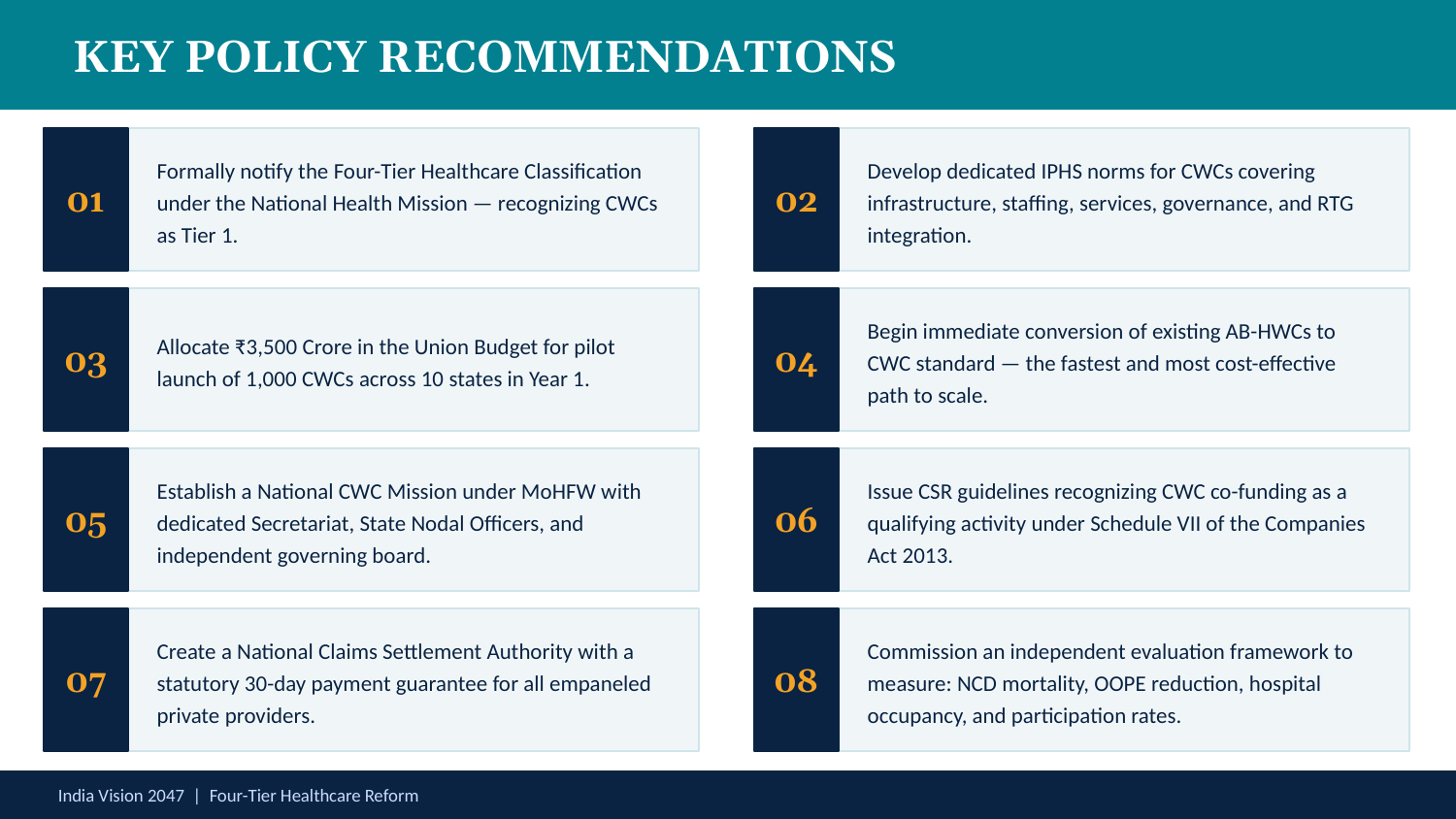

KEY POLICY RECOMMENDATIONS

01

02
Formally notify the Four-Tier Healthcare Classification under the National Health Mission — recognizing CWCs as Tier 1.
Develop dedicated IPHS norms for CWCs covering infrastructure, staffing, services, governance, and RTG integration.

03

04
Allocate ₹3,500 Crore in the Union Budget for pilot launch of 1,000 CWCs across 10 states in Year 1.
Begin immediate conversion of existing AB-HWCs to CWC standard — the fastest and most cost-effective path to scale.

05

06
Establish a National CWC Mission under MoHFW with dedicated Secretariat, State Nodal Officers, and independent governing board.
Issue CSR guidelines recognizing CWC co-funding as a qualifying activity under Schedule VII of the Companies Act 2013.

07

08
Create a National Claims Settlement Authority with a statutory 30-day payment guarantee for all empaneled private providers.
Commission an independent evaluation framework to measure: NCD mortality, OOPE reduction, hospital occupancy, and participation rates.

India Vision 2047  |  Four-Tier Healthcare Reform